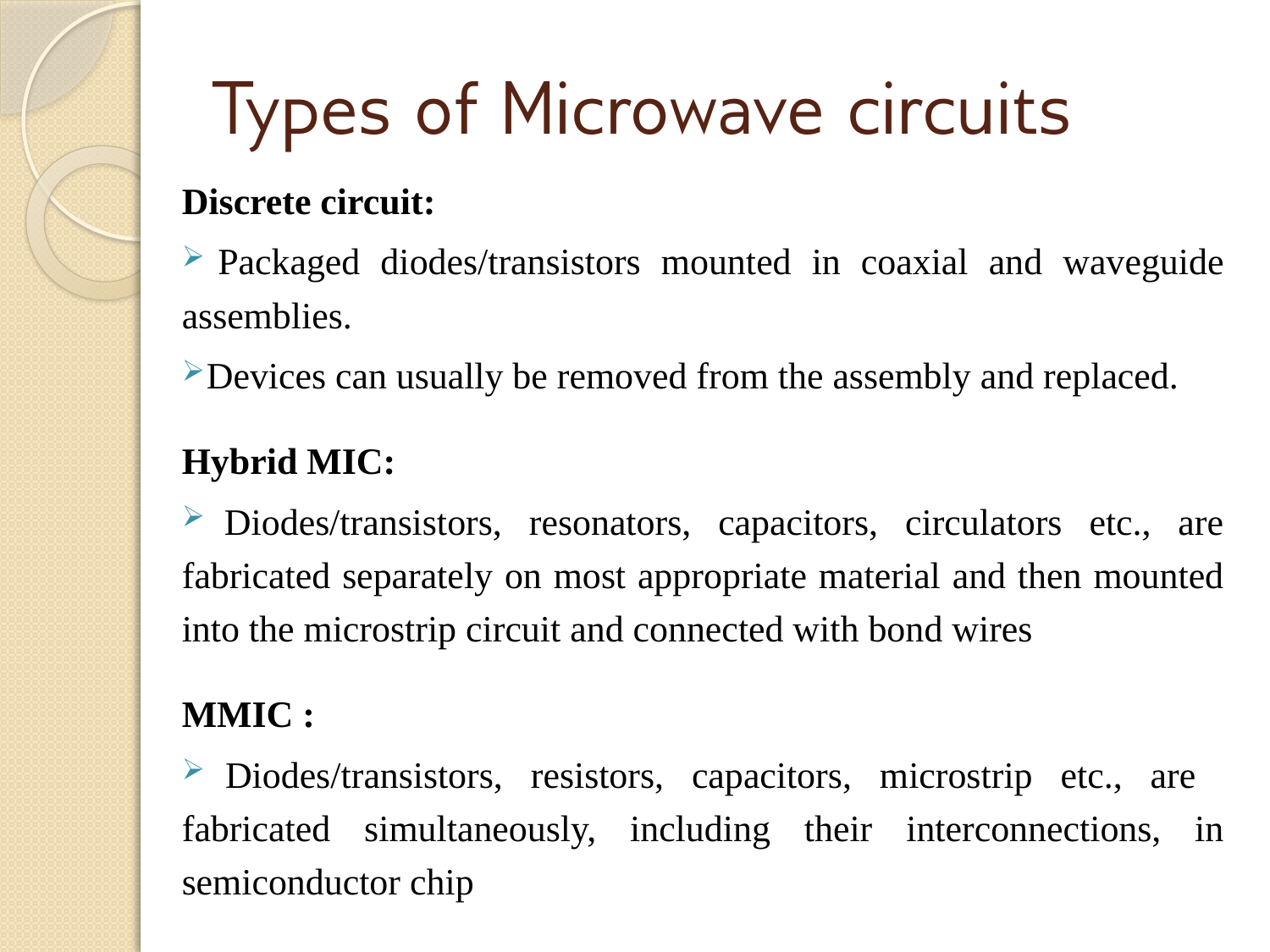

# Types of Microwave circuits
Discrete circuit:
 Packaged diodes/transistors mounted in coaxial and waveguide assemblies.
 Devices can usually be removed from the assembly and replaced.

Hybrid MIC:
 Diodes/transistors, resonators, capacitors, circulators etc., are fabricated separately on most appropriate material and then mounted into the microstrip circuit and connected with bond wires

MMIC :
 Diodes/transistors, resistors, capacitors, microstrip etc., are  fabricated simultaneously, including their interconnections, in semiconductor chip